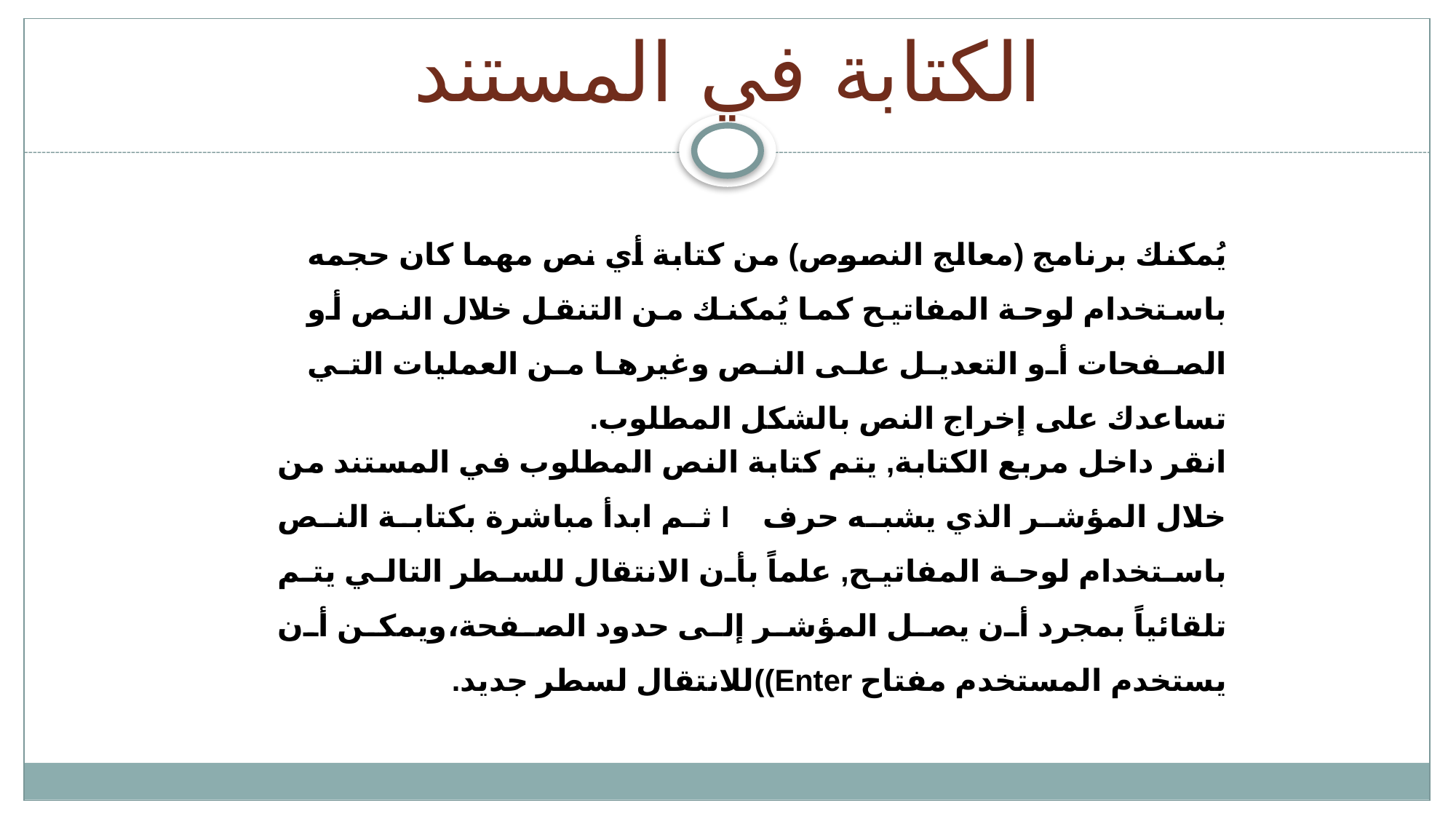

# الكتابة في المستند

يُمكنك برنامج (معالج النصوص) من كتابة أي نص مهما كان حجمه باستخدام لوحة المفاتيح كما يُمكنك من التنقل خلال النص أو الصفحات أو التعديل على النص وغيرها من العمليات التي تساعدك على إخراج النص بالشكل المطلوب.
انقر داخل مربع الكتابة, يتم كتابة النص المطلوب في المستند من خلال المؤشر الذي يشبه حرف    I ثم ابدأ مباشرة بكتابة النص باستخدام لوحة المفاتيح, علماً بأن الانتقال للسطر التالي يتم تلقائياً بمجرد أن يصل المؤشر إلى حدود الصفحة،ويمكن أن يستخدم المستخدم مفتاح Enter))للانتقال لسطر جديد.